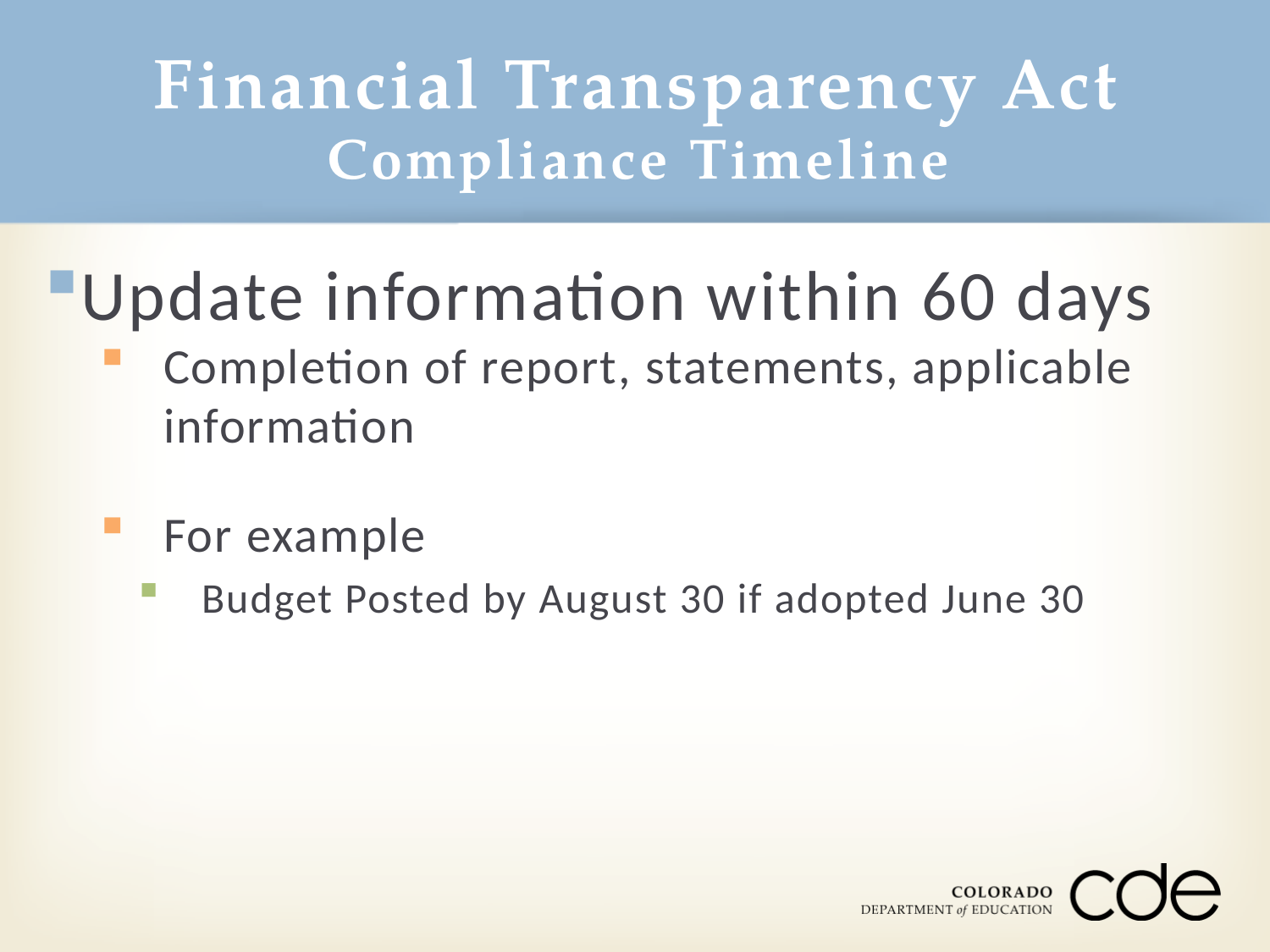

# Financial Transparency Act Compliance Timeline
Update information within 60 days
Completion of report, statements, applicable information

For example
Budget Posted by August 30 if adopted June 30